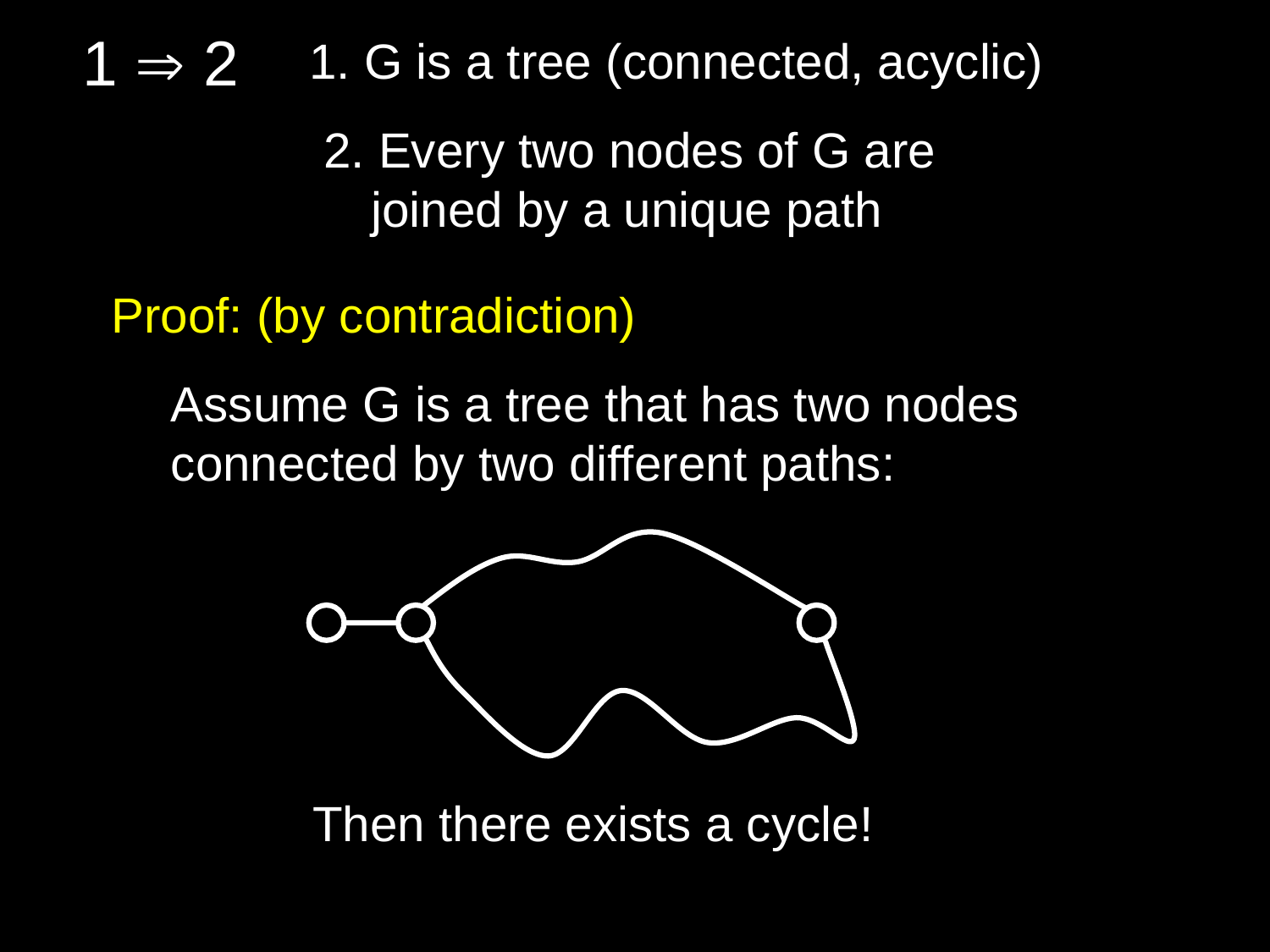

1 ⇒ 2
1. G is a tree (connected, acyclic)
2. Every two nodes of G are joined by a unique path
Proof: (by contradiction)
Assume G is a tree that has two nodes connected by two different paths:

Then there exists a cycle!